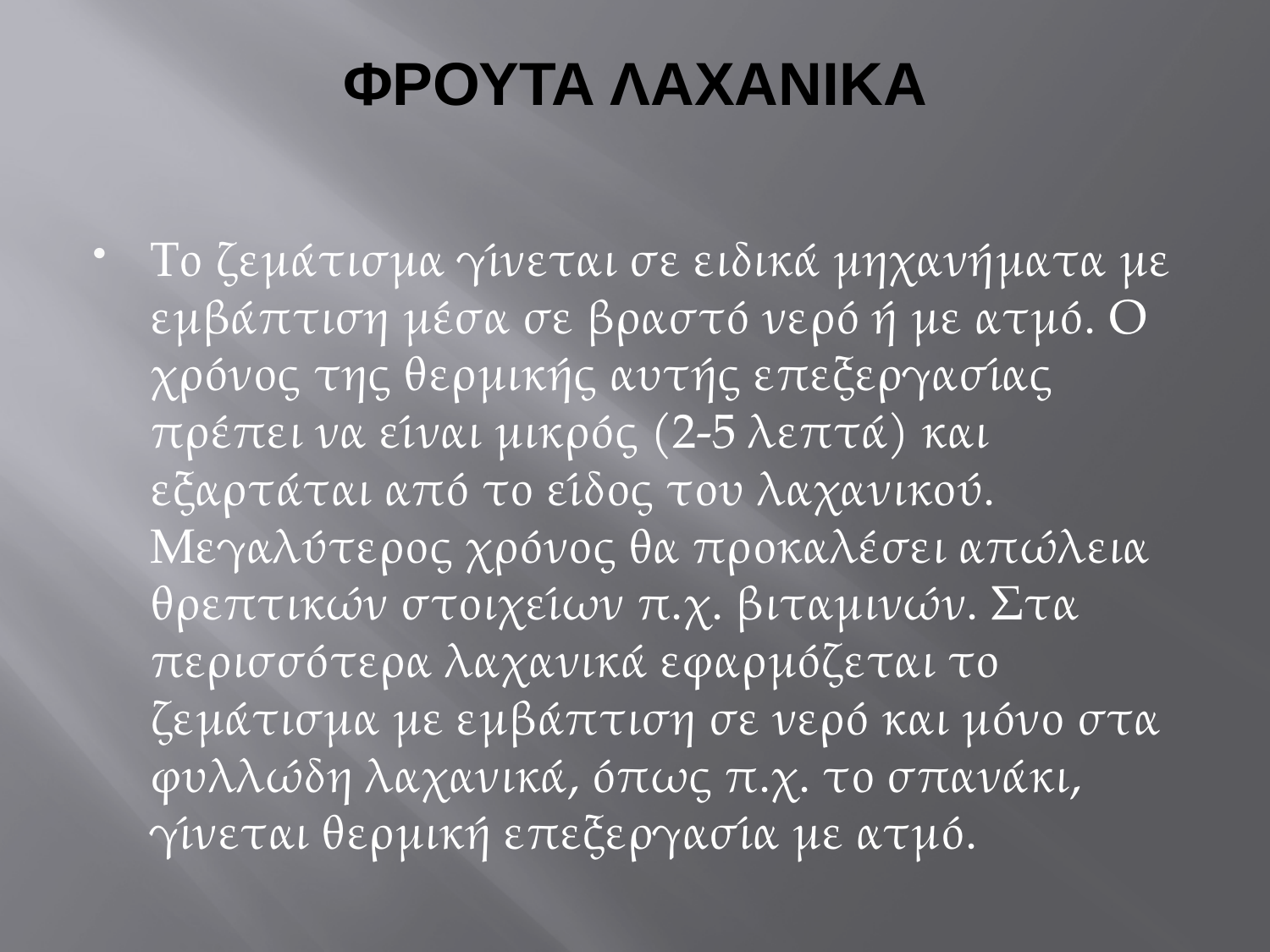

# ΦΡΟΥΤΑ ΛΑΧΑΝΙΚΑ
Το ζεμάτισμα γίνεται σε ειδικά μηχανήματα με εμβάπτιση μέσα σε βραστό νερό ή με ατμό. Ο χρόνος της θερμικής αυτής επεξεργασίας πρέπει να είναι μικρός (2-5 λεπτά) και εξαρτάται από το είδος του λαχανικού. Μεγαλύτερος χρόνος θα προκαλέσει απώλεια θρεπτικών στοιχείων π.χ. βιταμινών. Στα περισσότερα λαχανικά εφαρμόζεται το ζεμάτισμα με εμβάπτιση σε νερό και μόνο στα φυλλώδη λαχανικά, όπως π.χ. το σπανάκι, γίνεται θερμική επεξεργασία με ατμό.